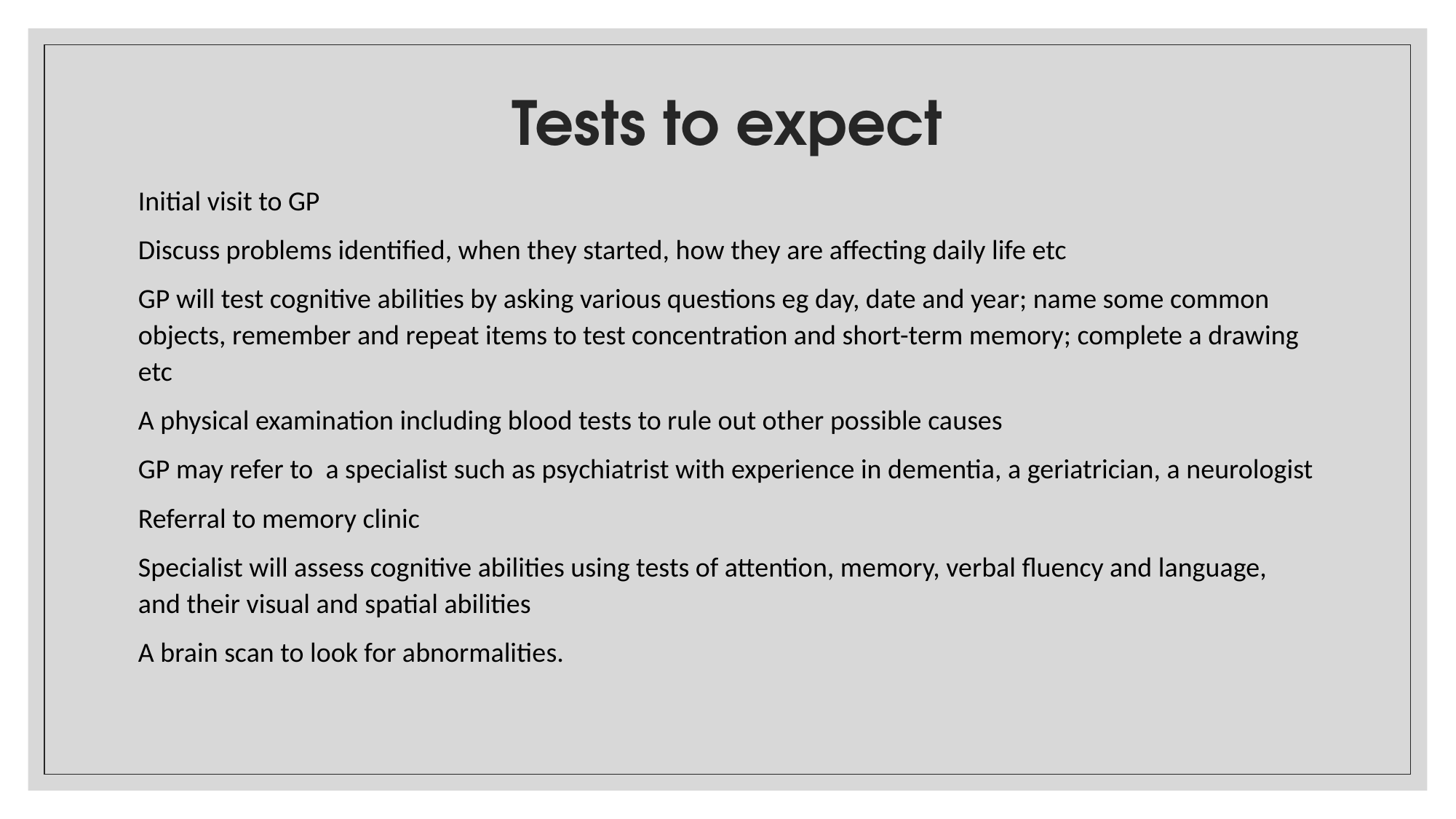

# Tests to expect
Initial visit to GP
Discuss problems identified, when they started, how they are affecting daily life etc
GP will test cognitive abilities by asking various questions eg day, date and year; name some common objects, remember and repeat items to test concentration and short-term memory; complete a drawing etc
A physical examination including blood tests to rule out other possible causes
GP may refer to  a specialist such as psychiatrist with experience in dementia, a geriatrician, a neurologist
Referral to memory clinic
Specialist will assess cognitive abilities using tests of attention, memory, verbal fluency and language, and their visual and spatial abilities
A brain scan to look for abnormalities.